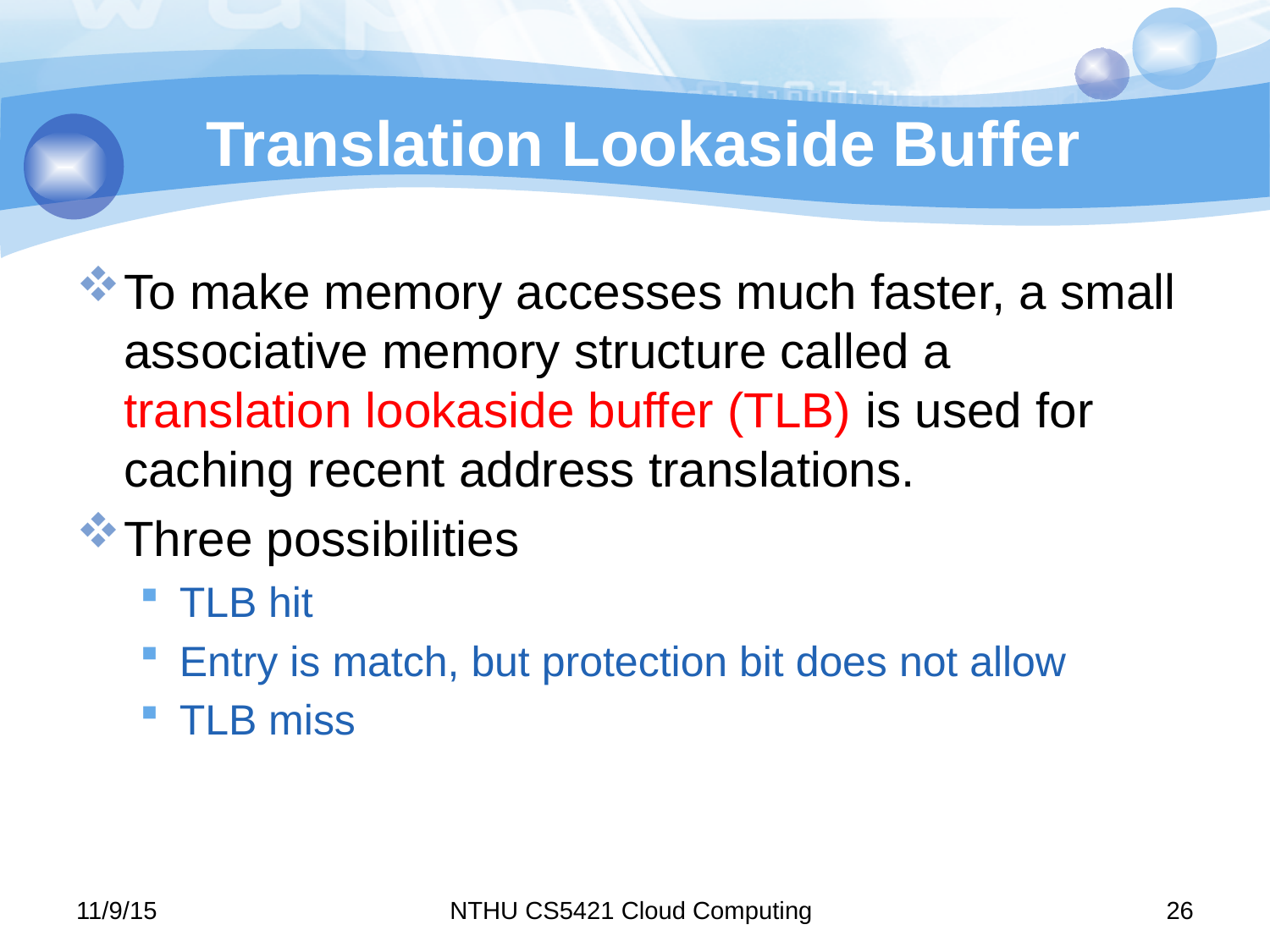

# Translation Lookaside Buffer
To make memory accesses much faster, a small associative memory structure called a translation lookaside buffer (TLB) is used for caching recent address translations.
Three possibilities
TLB hit
Entry is match, but protection bit does not allow
TLB miss

11/9/15
NTHU CS5421 Cloud Computing
26